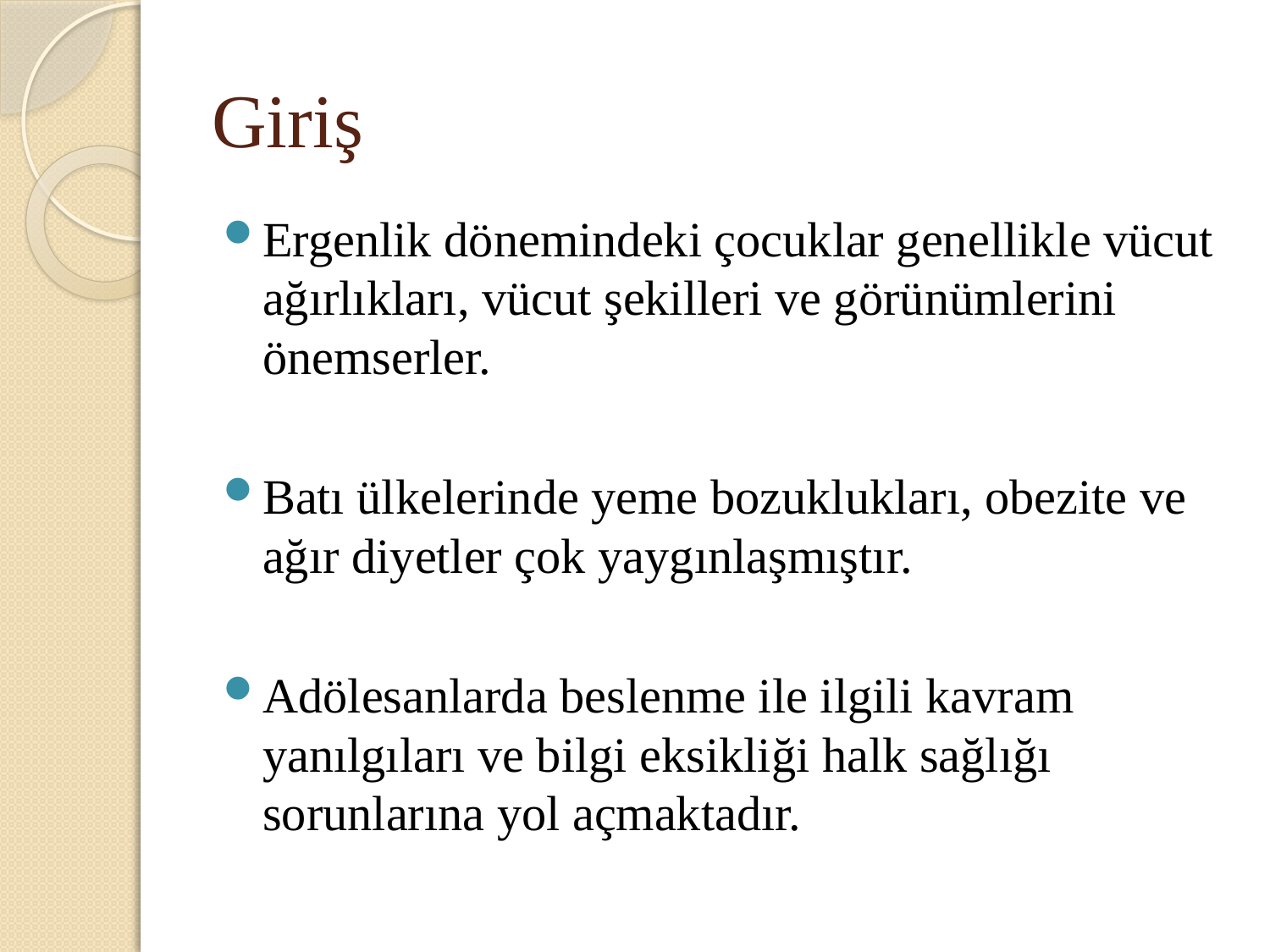

# Giriş
Ergenlik dönemindeki çocuklar genellikle vücut ağırlıkları, vücut şekilleri ve görünümlerini önemserler.

Batı ülkelerinde yeme bozuklukları, obezite ve ağır diyetler çok yaygınlaşmıştır.

Adölesanlarda beslenme ile ilgili kavram yanılgıları ve bilgi eksikliği halk sağlığı sorunlarına yol açmaktadır.